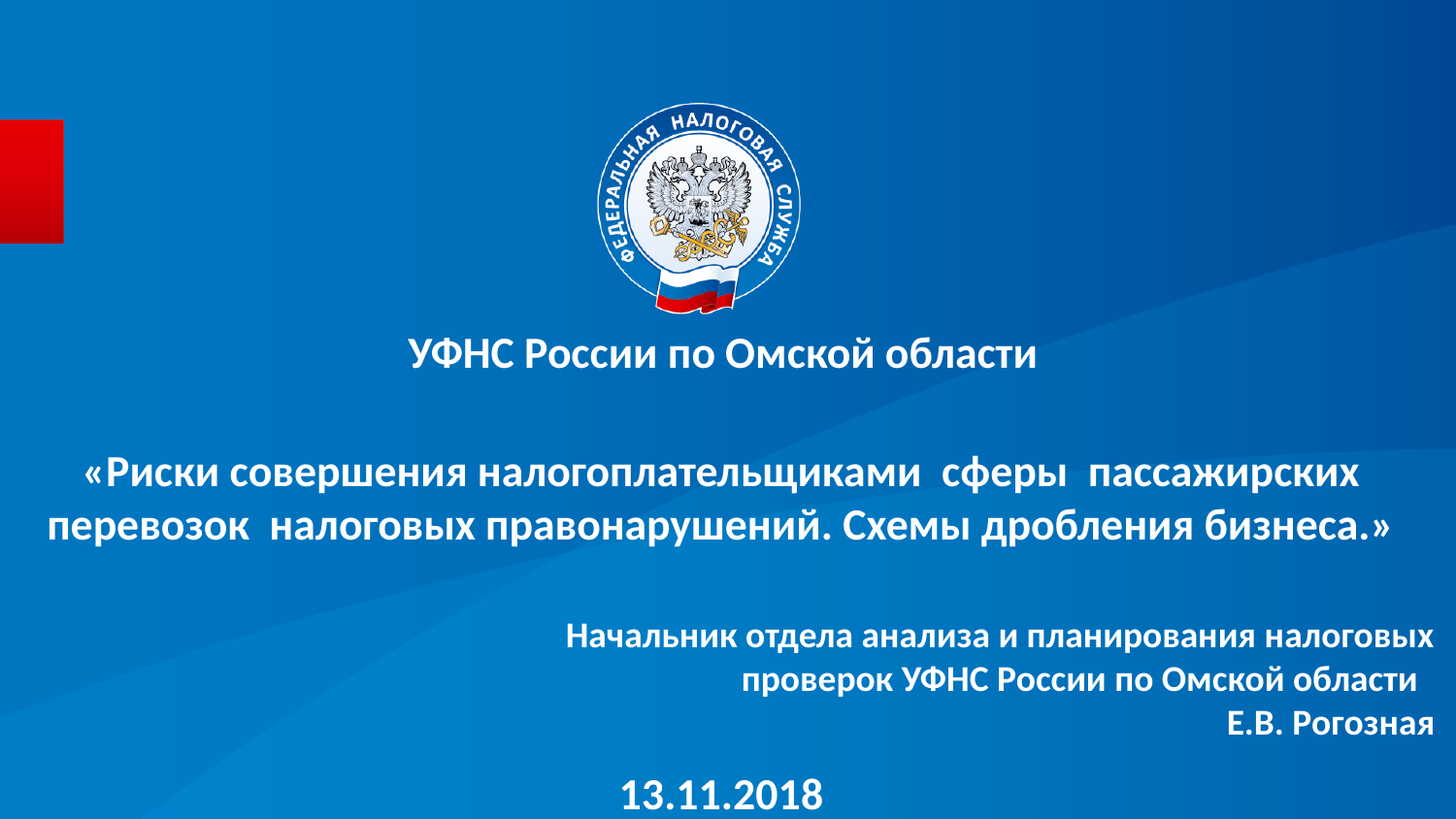

УФНС России по Омской области
# «Риски совершения налогоплательщиками  сферы  пассажирских перевозок  налоговых правонарушений. Схемы дробления бизнеса.»
Начальник отдела анализа и планирования налоговых проверок УФНС России по Омской области
Е.В. Рогозная

13.11.2018